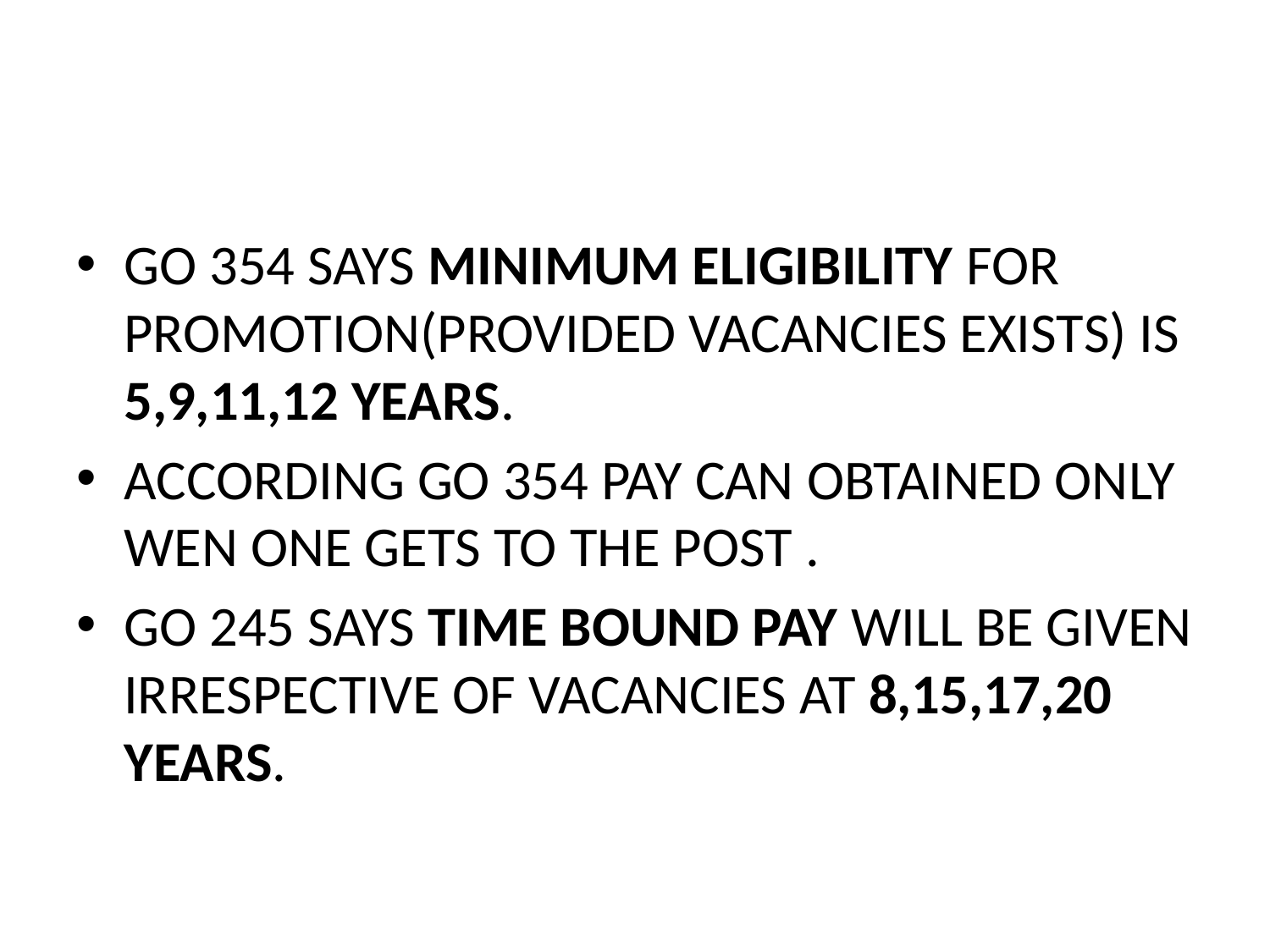

#
GO 354 SAYS MINIMUM ELIGIBILITY FOR PROMOTION(PROVIDED VACANCIES EXISTS) IS 5,9,11,12 YEARS.
ACCORDING GO 354 PAY CAN OBTAINED ONLY WEN ONE GETS TO THE POST .
GO 245 SAYS TIME BOUND PAY WILL BE GIVEN IRRESPECTIVE OF VACANCIES AT 8,15,17,20 YEARS.